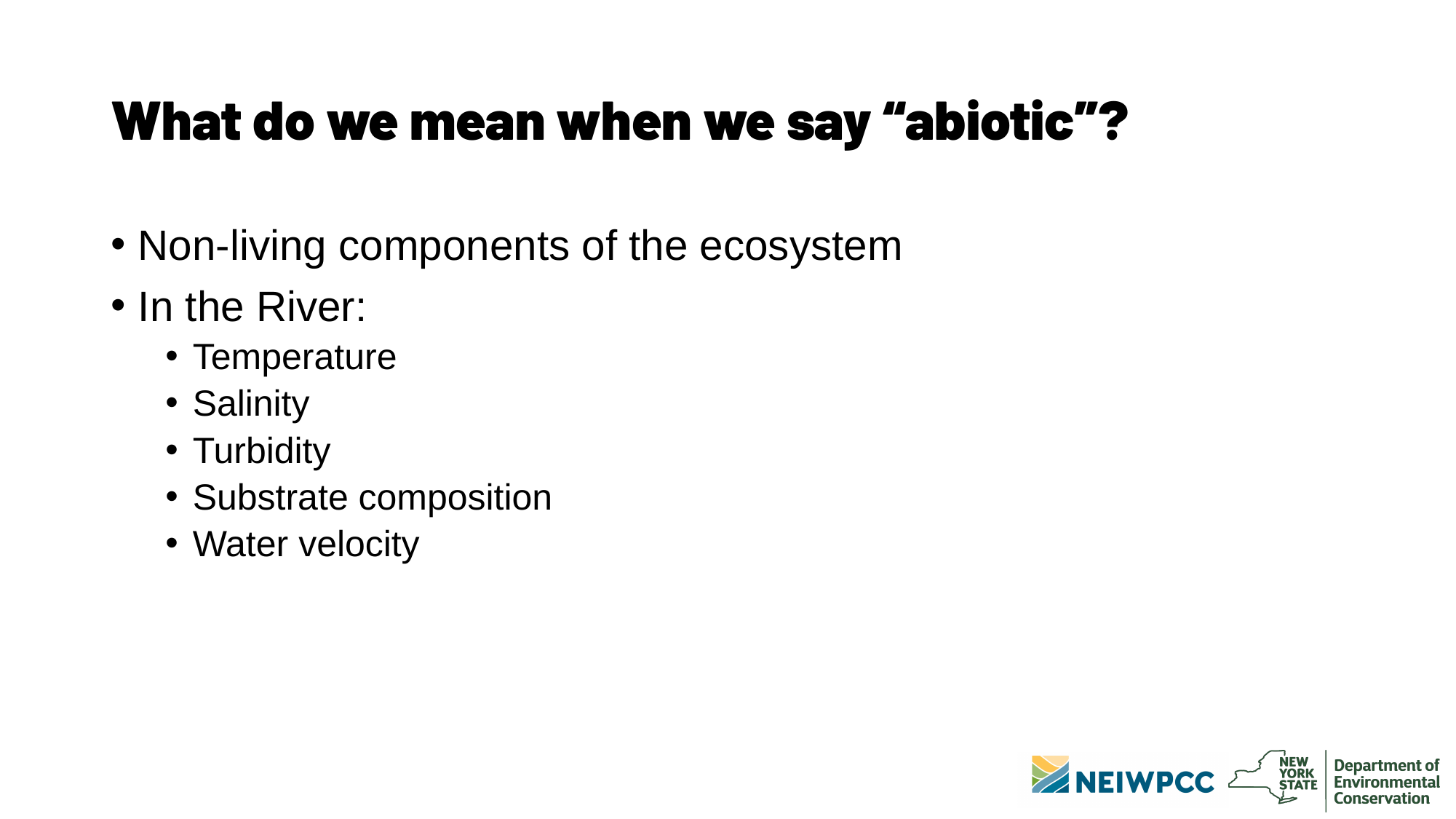

# What do we mean when we say “abiotic”?
Non-living components of the ecosystem
In the River:
Temperature
Salinity
Turbidity
Substrate composition
Water velocity